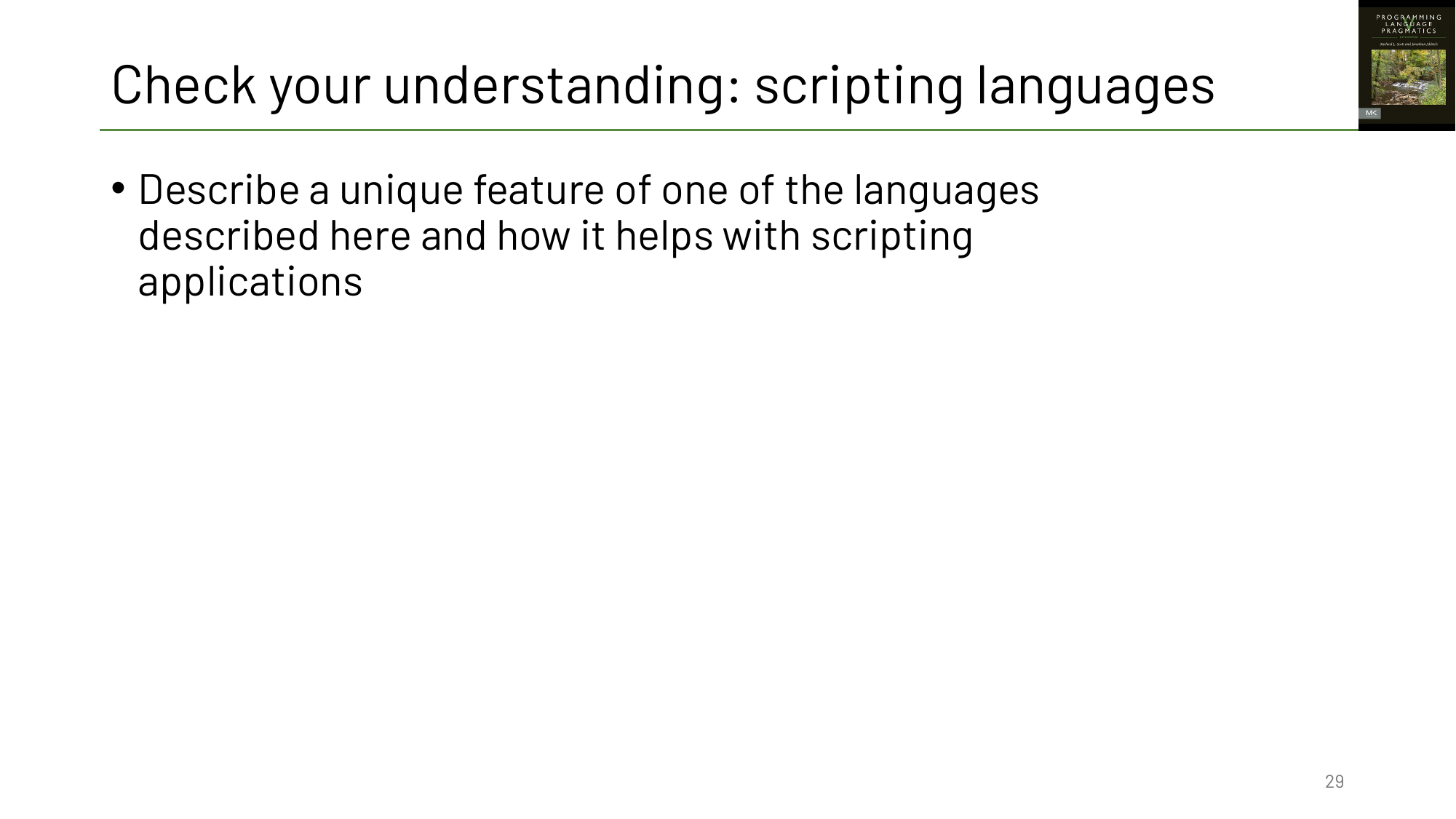

# Check your understanding: scripting languages
Describe a unique feature of one of the languages
described here and how it helps with scripting
applications

29